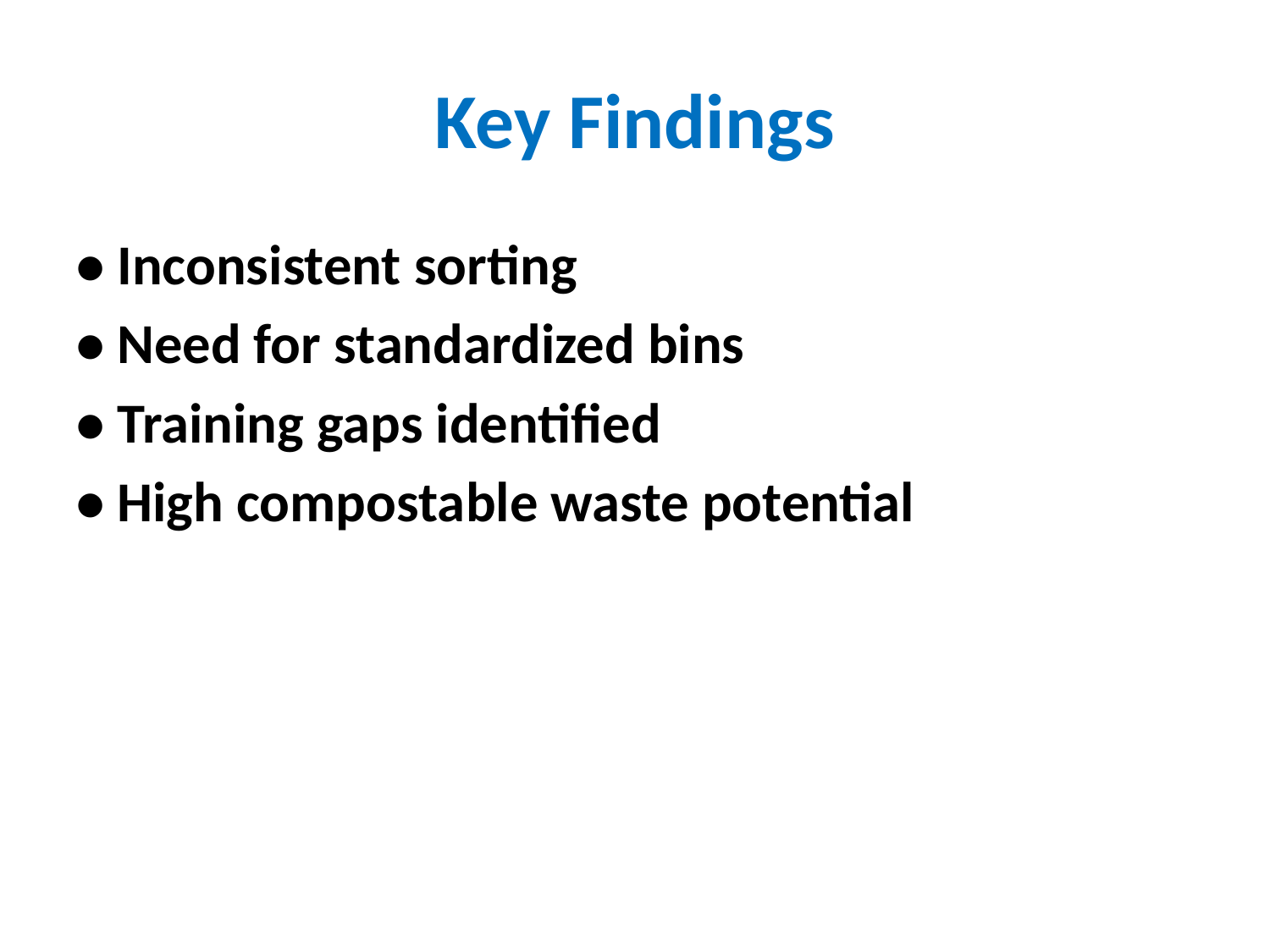

# Key Findings
• Inconsistent sorting
• Need for standardized bins
• Training gaps identified
• High compostable waste potential